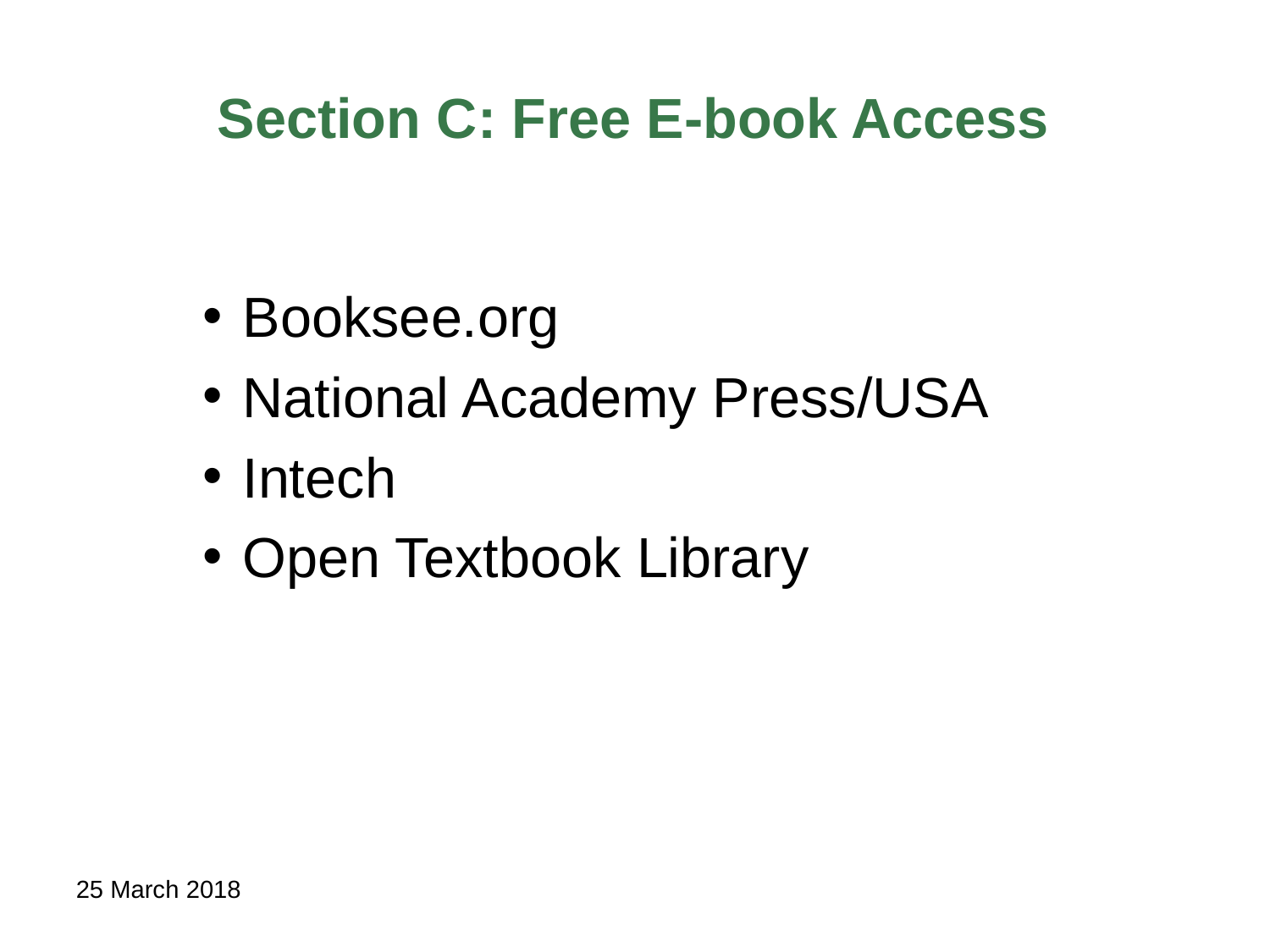

# Section C: Free E-book Access
Booksee.org
National Academy Press/USA
Intech
Open Textbook Library
25 March 2018